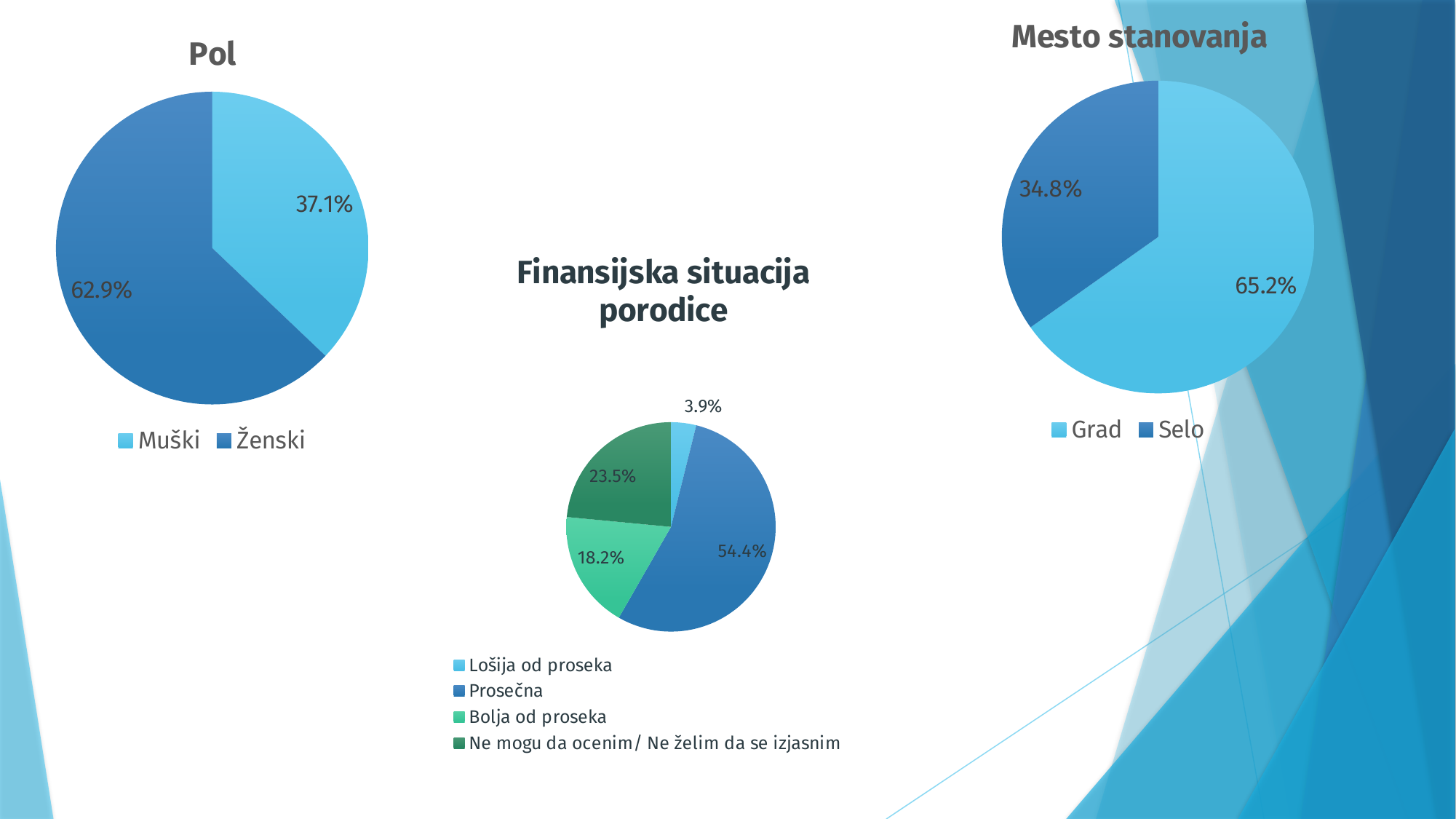

### Chart: Mesto stanovanja

| Category |  |
|---|---|
| Grad | 65.2 |
| Selo | 34.8 |

### Chart: Pol

| Category |  |
|---|---|
| Muški | 37.1 |
| Ženski | 62.9 |

### Chart: Finansijska situacija
porodice

| Category |  |
|---|---|
| Lošija od proseka | 3.9 |
| Prosečna | 54.4 |
| Bolјa od proseka | 18.2 |
| Ne mogu da ocenim/ Ne želim da se izjasnim | 23.5 |